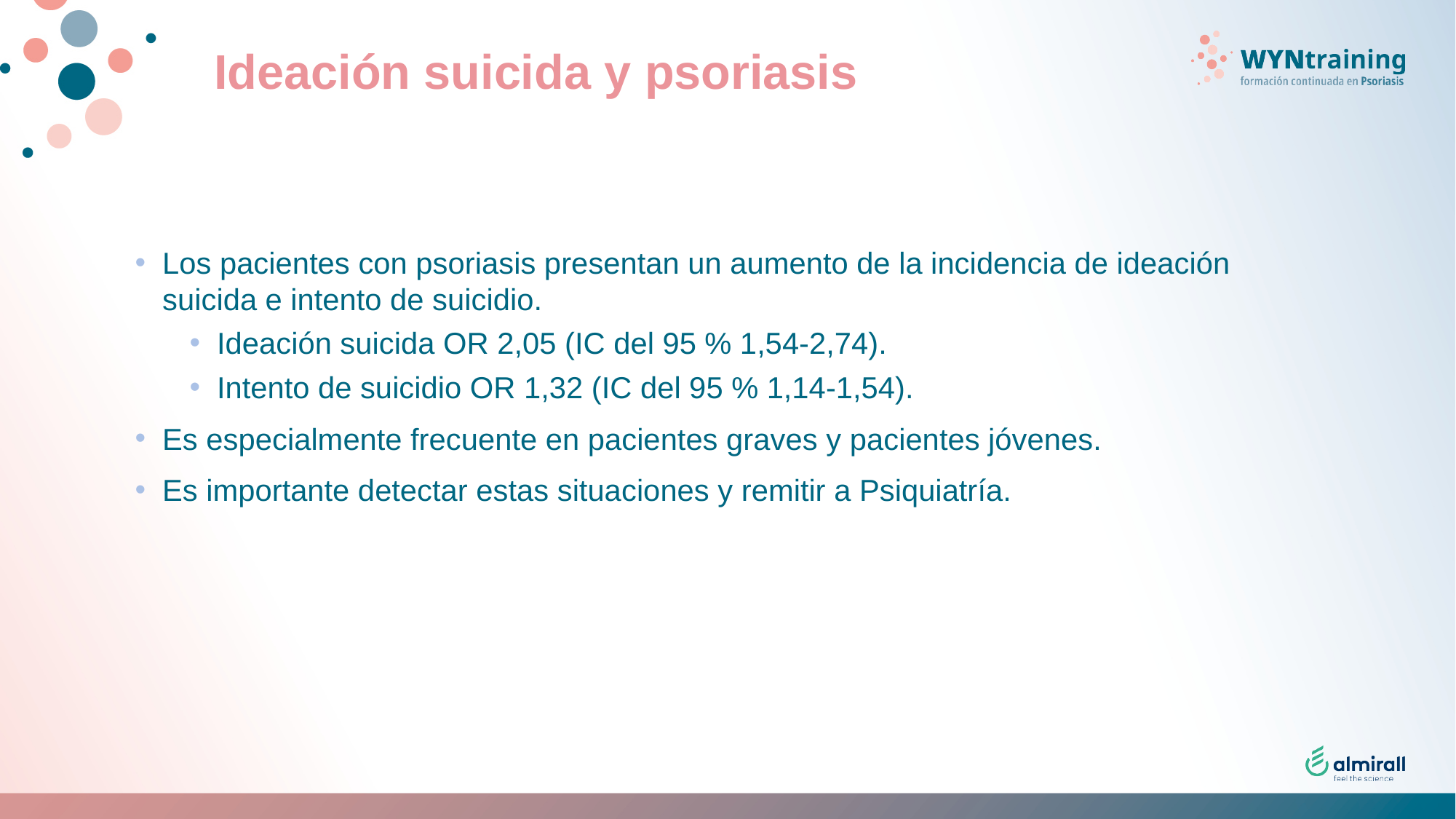

# Ideación suicida y psoriasis
Los pacientes con psoriasis presentan un aumento de la incidencia de ideación suicida e intento de suicidio.
Ideación suicida OR 2,05 (IC del 95 % 1,54-2,74).
Intento de suicidio OR 1,32 (IC del 95 % 1,14-1,54).
Es especialmente frecuente en pacientes graves y pacientes jóvenes.
Es importante detectar estas situaciones y remitir a Psiquiatría.